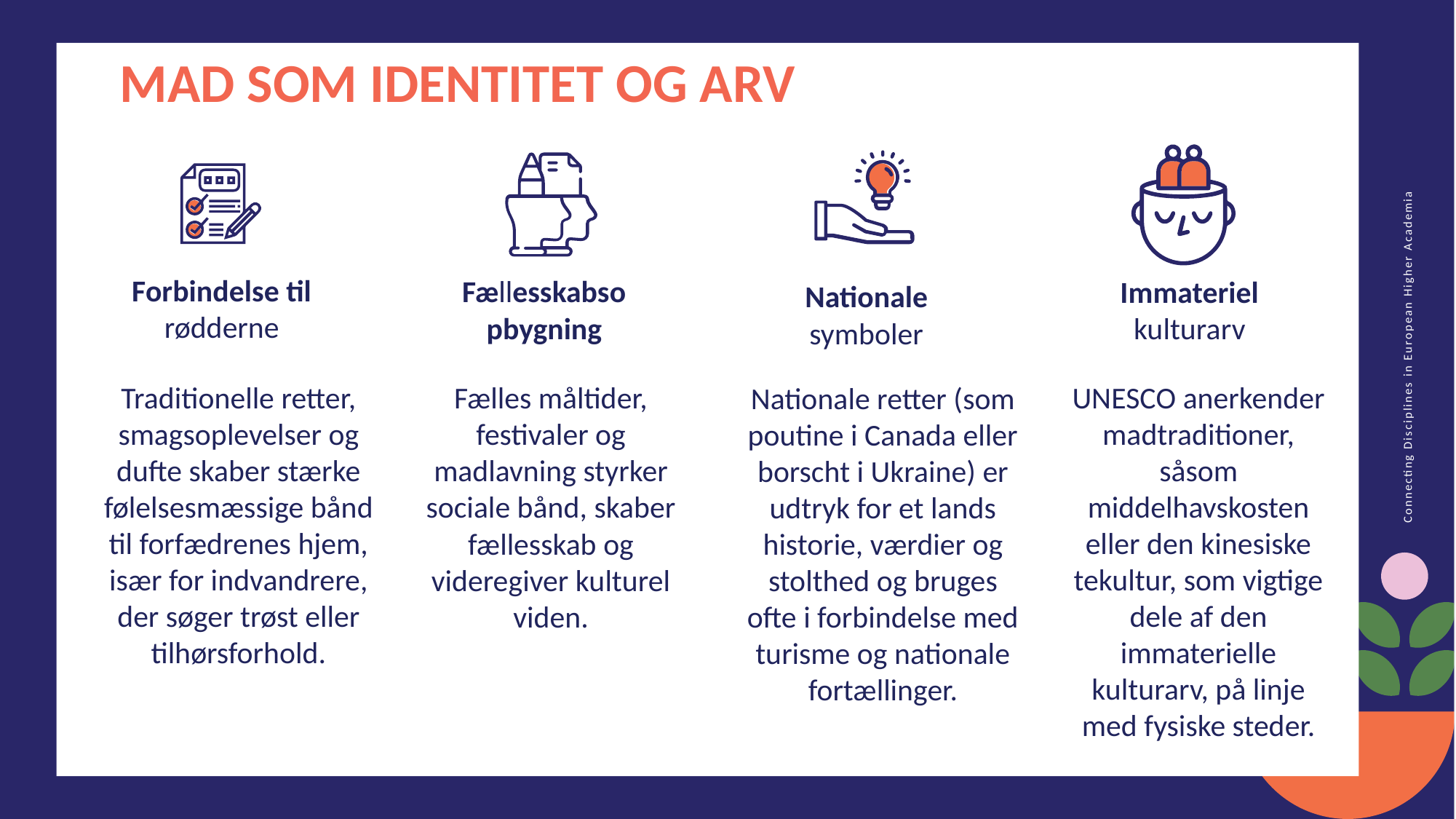

MAD SOM IDENTITET OG ARV

Forbindelse til rødderne

Fællesskabsopbygning

Immateriel kulturarv

Nationale symboler

Traditionelle retter, smagsoplevelser og dufte skaber stærke følelsesmæssige bånd til forfædrenes hjem, især for indvandrere, der søger trøst eller tilhørsforhold.

UNESCO anerkender madtraditioner, såsom middelhavskosten eller den kinesiske tekultur, som vigtige dele af den immaterielle kulturarv, på linje med fysiske steder.

Fælles måltider, festivaler og madlavning styrker sociale bånd, skaber fællesskab og videregiver kulturel viden.

Nationale retter (som poutine i Canada eller borscht i Ukraine) er udtryk for et lands historie, værdier og stolthed og bruges ofte i forbindelse med turisme og nationale fortællinger.